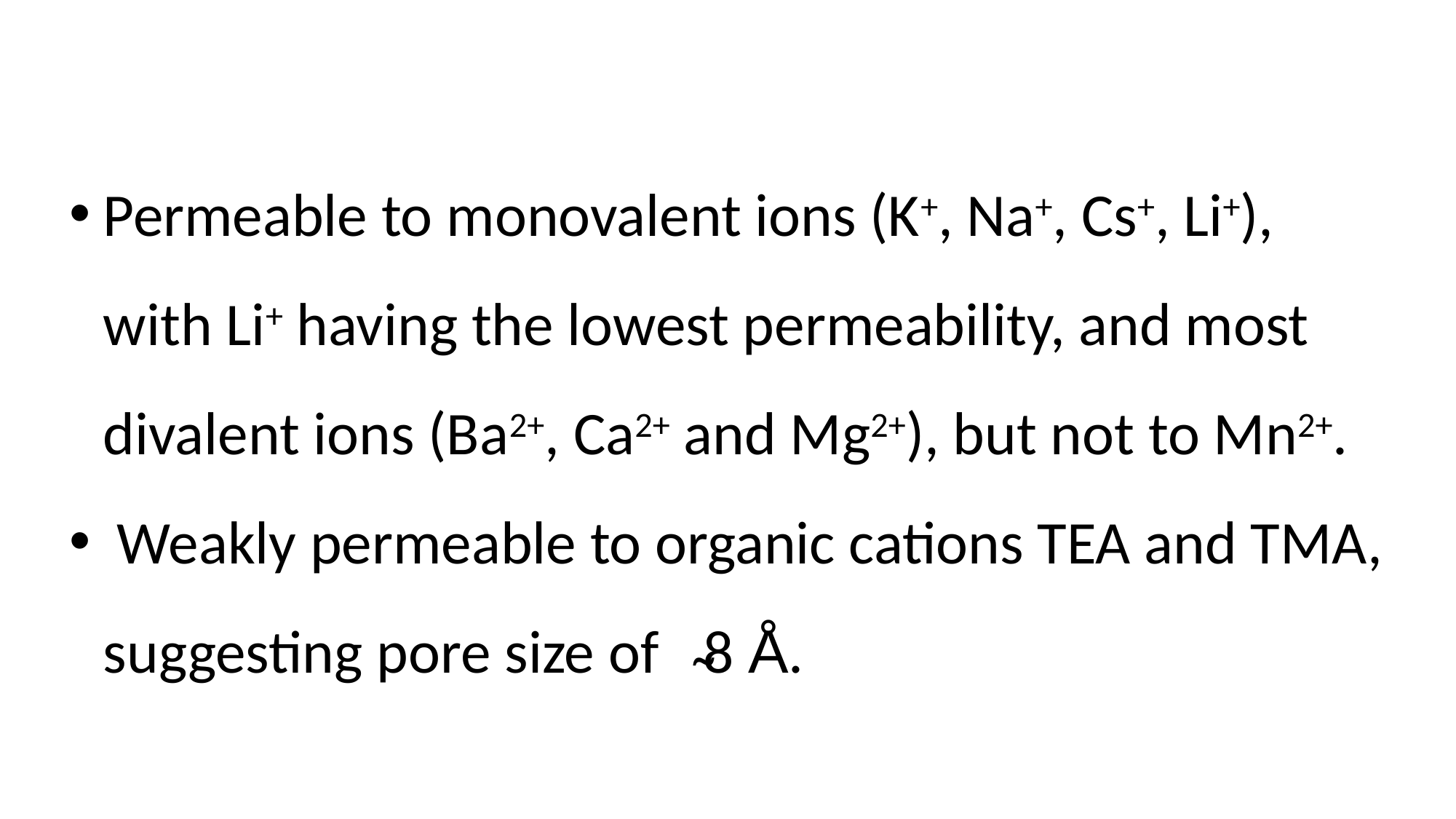

Permeable to monovalent ions (K+, Na+, Cs+, Li+), with Li+ having the lowest permeability, and most divalent ions (Ba2+, Ca2+ and Mg2+), but not to Mn2+.
 Weakly permeable to organic cations TEA and TMA, suggesting pore size of   ̴8 Å.